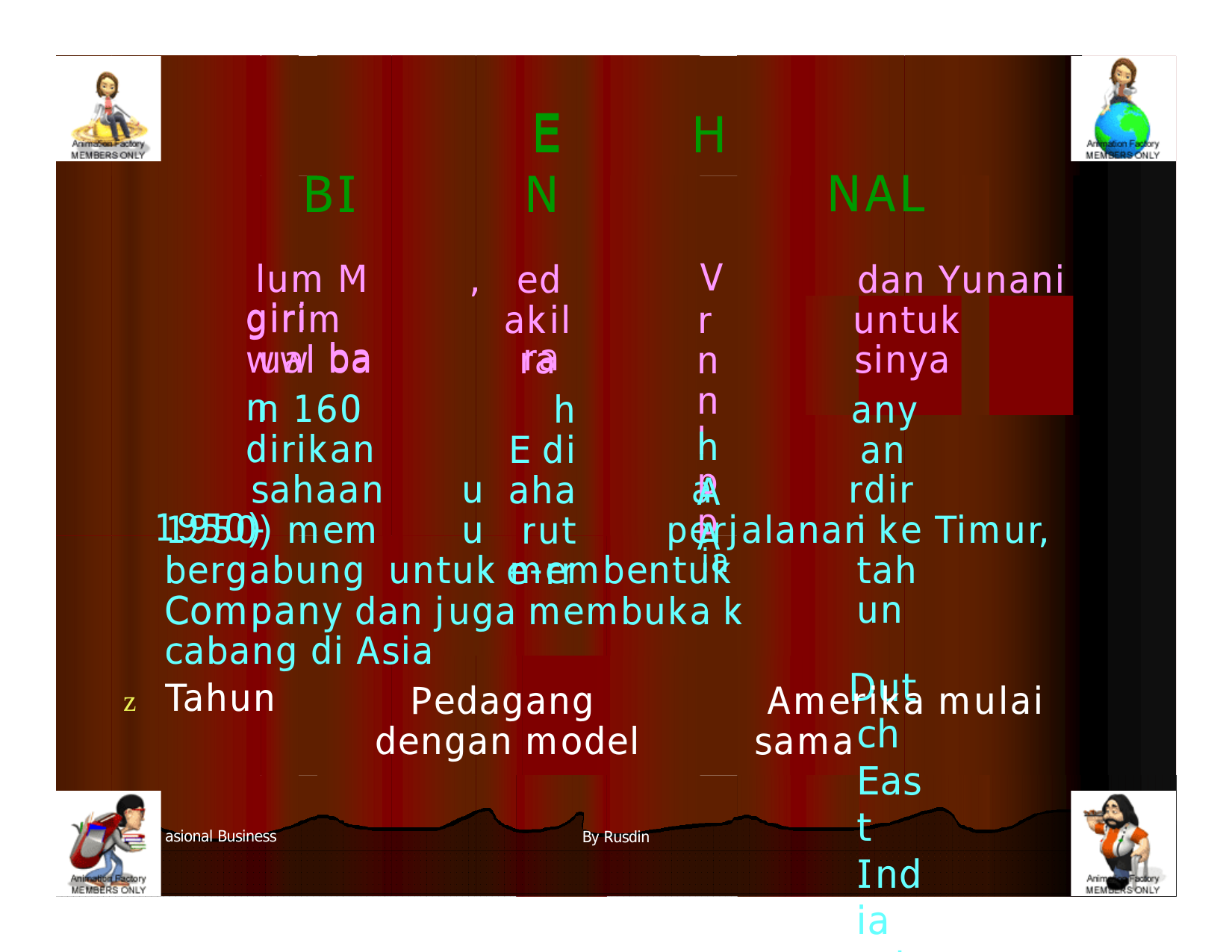

zz
zz

Sebe men menj
Tahu men Peru
1950

SNI
asehi akil- rang-
0, Brit caba
-per buka

S
S I
P w ba
is ng s rru

J
a n
a

ARA TERN
ganangg
e lua g hasi
st IInd eluru an Bel ute p

SIO
enesia egeri roduk
Comp sia. D
nda (be jalana

gir
n
1950)

i

E
ba             ra

A

E
N
ed akil ra
h E di aha rute-rr
H
BI
BISNISBISNIS INTERNASIONALINTERNASIONAL

V

NAL
dan Yunani untuk
sinya
any an
rdiri tahun
Dutch East India
antor-kantor

lum M
,

r nn l pp
ia

girim ww
ual
ba
n 160

h AA

dirikan
sahaan-
uu
a
1950) mem
perjalanan
ke Timur,

bergabung
untuk membentuk
Company dan juga membuka k
cabang di Asia

z Tahun
asional Business

Pedagang dengan model
By Rusdin

Amerika mulai sama

Intern

77